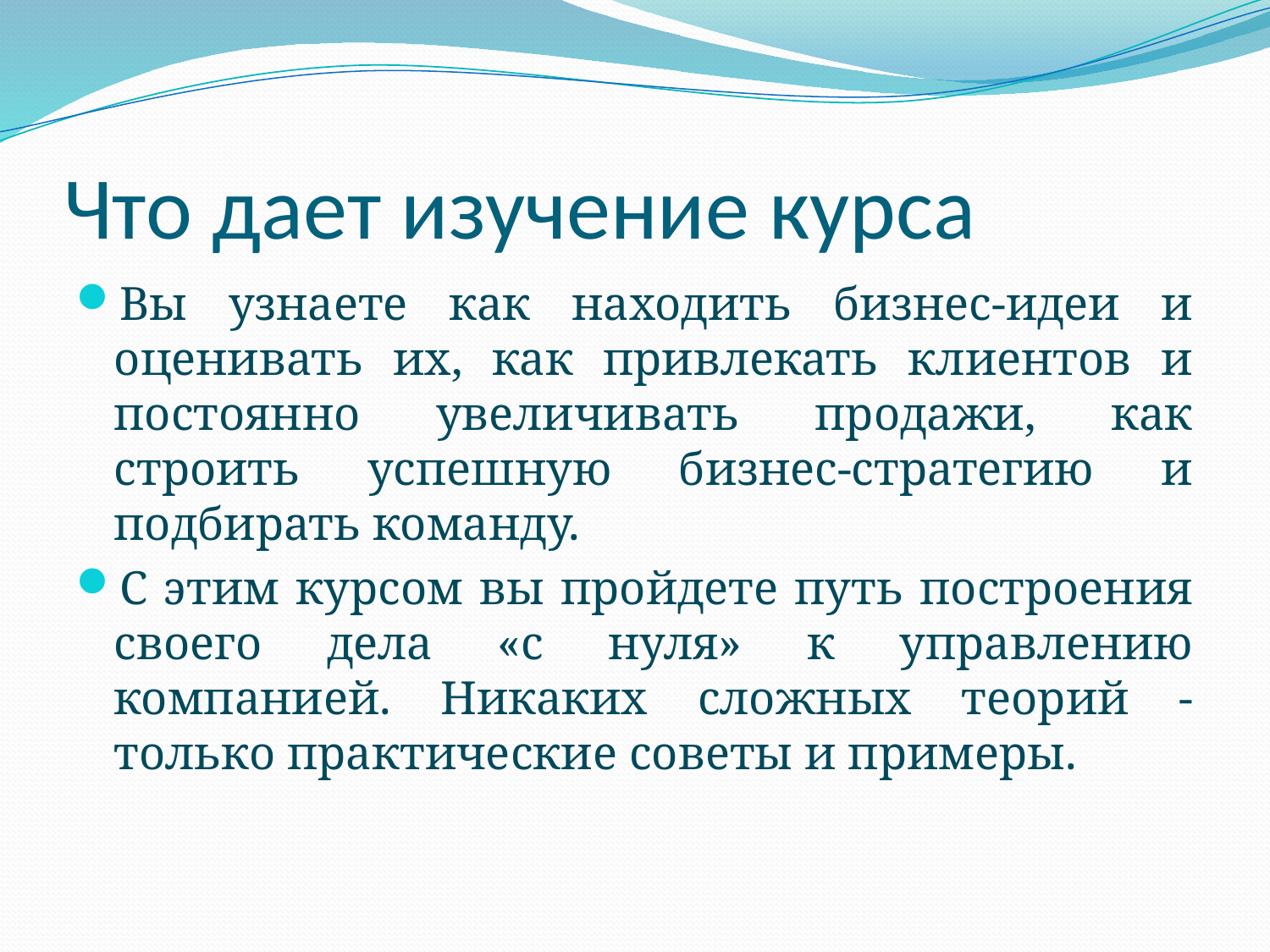

# Что дает изучение курса
Вы узнаете как находить бизнес-идеи и оценивать их, как привлекать клиентов и постоянно увеличивать продажи, как строить успешную бизнес-стратегию и подбирать команду.
С этим курсом вы пройдете путь построения своего дела «с нуля» к управлению компанией. Никаких сложных теорий - только практические советы и примеры.